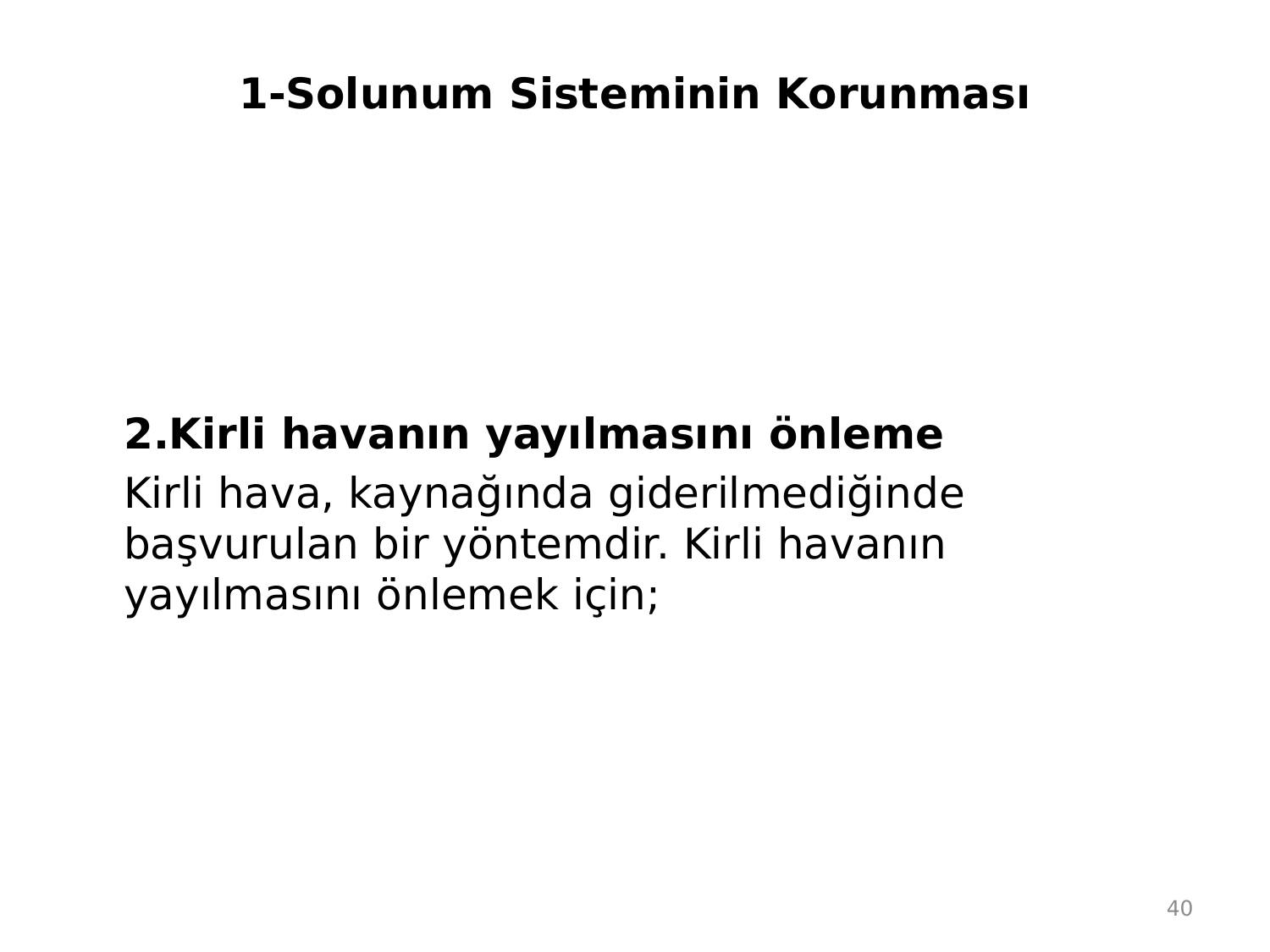

# 1-Solunum Sisteminin Korunması

	2.Kirli havanın yayılmasını önleme
	Kirli hava, kaynağında giderilmediğinde başvurulan bir yöntemdir. Kirli havanın yayılmasını önlemek için;

40